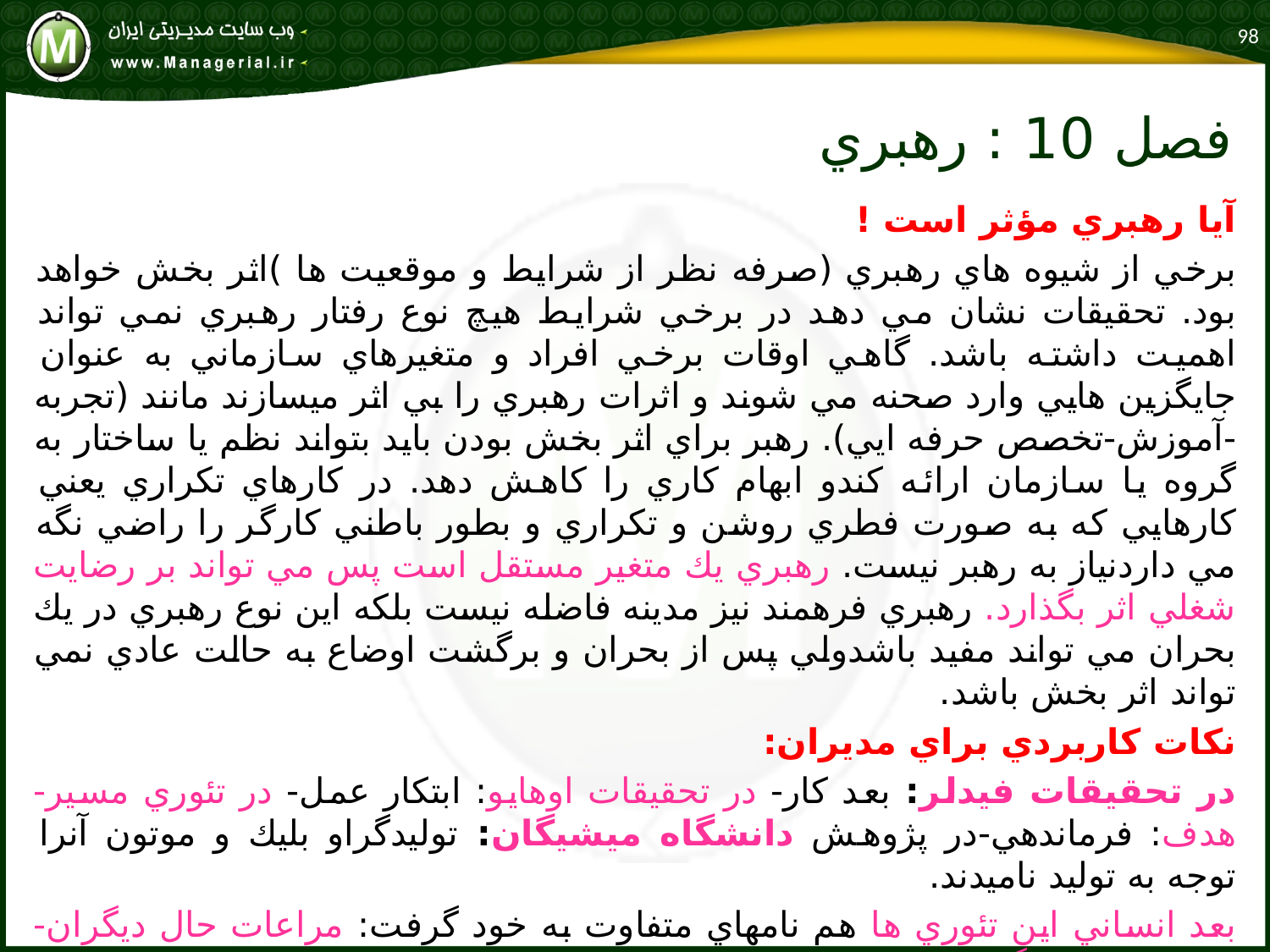

98
# فصل 10 : رهبري
آيا رهبري مؤثر است !
برخي از شيوه هاي رهبري (صرفه نظر از شرايط و موقعيت ها )اثر بخش خواهد بود. تحقيقات نشان مي دهد در برخي شرايط هيچ نوع رفتار رهبري نمي تواند اهميت داشته باشد. گاهي اوقات برخي افراد و متغيرهاي سازماني به عنوان جايگزين هايي وارد صحنه مي شوند و اثرات رهبري را بي اثر ميسازند مانند (تجربه -آموزش-تخصص حرفه ايي). رهبر براي اثر بخش بودن بايد بتواند نظم يا ساختار به گروه يا سازمان ارائه كندو ابهام كاري را كاهش دهد. در كارهاي تكراري يعني كارهايي كه به صورت فطري روشن و تكراري و بطور باطني كارگر را راضي نگه مي داردنياز به رهبر نيست. رهبري يك متغير مستقل است پس مي تواند بر رضايت شغلي اثر بگذارد. رهبري فرهمند نيز مدينه فاضله نيست بلكه اين نوع رهبري در يك بحران مي تواند مفيد باشدولي پس از بحران و برگشت اوضاع به حالت عادي نمي تواند اثر بخش باشد.
نكات كاربردي براي مديران:
در تحقيقات فيدلر: بعد كار- در تحقيقات اوهايو: ابتكار عمل- در تئوري مسير-هدف: فرماندهي-در پژوهش دانشگاه ميشيگان: توليدگراو بليك و موتون آنرا توجه به توليد ناميدند.
بعد انساني اين تئوري ها هم نامهاي متفاوت به خود گرفت: مراعات حال ديگران-حمايتي-كارمندگرا.
آنچه مهم است آنكه رفتار رهبر از همين دو بعد مورد توجه قرار گرفته و پژوهشگران درمورد اينكه آيا اين دو بعد مي تواند روي يك طيف قرار گيرد اختلاف نظر دارند.